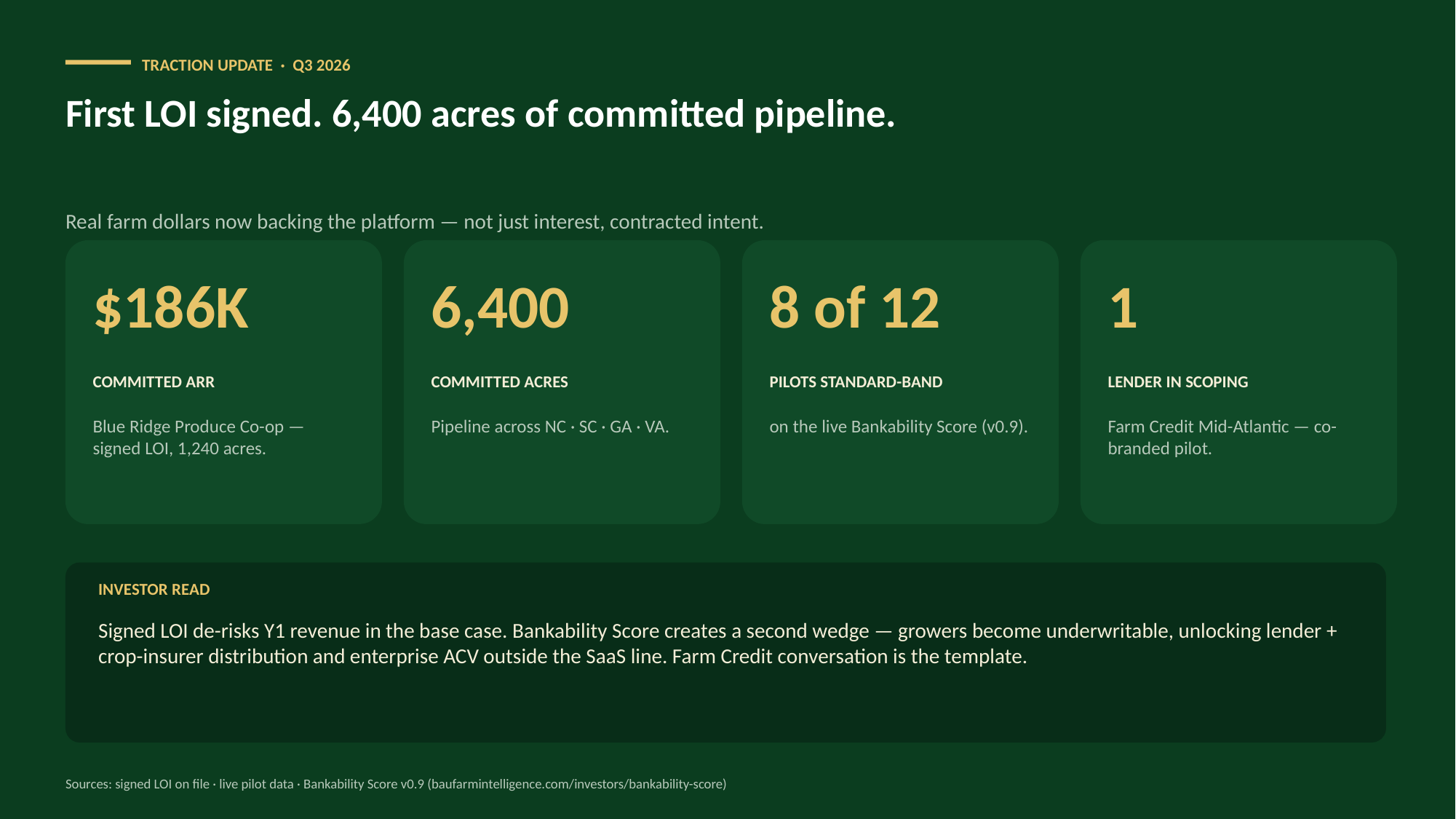

TRACTION UPDATE  ·  Q3 2026

First LOI signed. 6,400 acres of committed pipeline.
Real farm dollars now backing the platform — not just interest, contracted intent.

$186K
6,400
8 of 12
1
COMMITTED ARR
COMMITTED ACRES
PILOTS STANDARD-BAND
LENDER IN SCOPING
Blue Ridge Produce Co-op — signed LOI, 1,240 acres.
Pipeline across NC · SC · GA · VA.
on the live Bankability Score (v0.9).
Farm Credit Mid-Atlantic — co-branded pilot.

INVESTOR READ
Signed LOI de-risks Y1 revenue in the base case. Bankability Score creates a second wedge — growers become underwritable, unlocking lender + crop-insurer distribution and enterprise ACV outside the SaaS line. Farm Credit conversation is the template.
Sources: signed LOI on file · live pilot data · Bankability Score v0.9 (baufarmintelligence.com/investors/bankability-score)